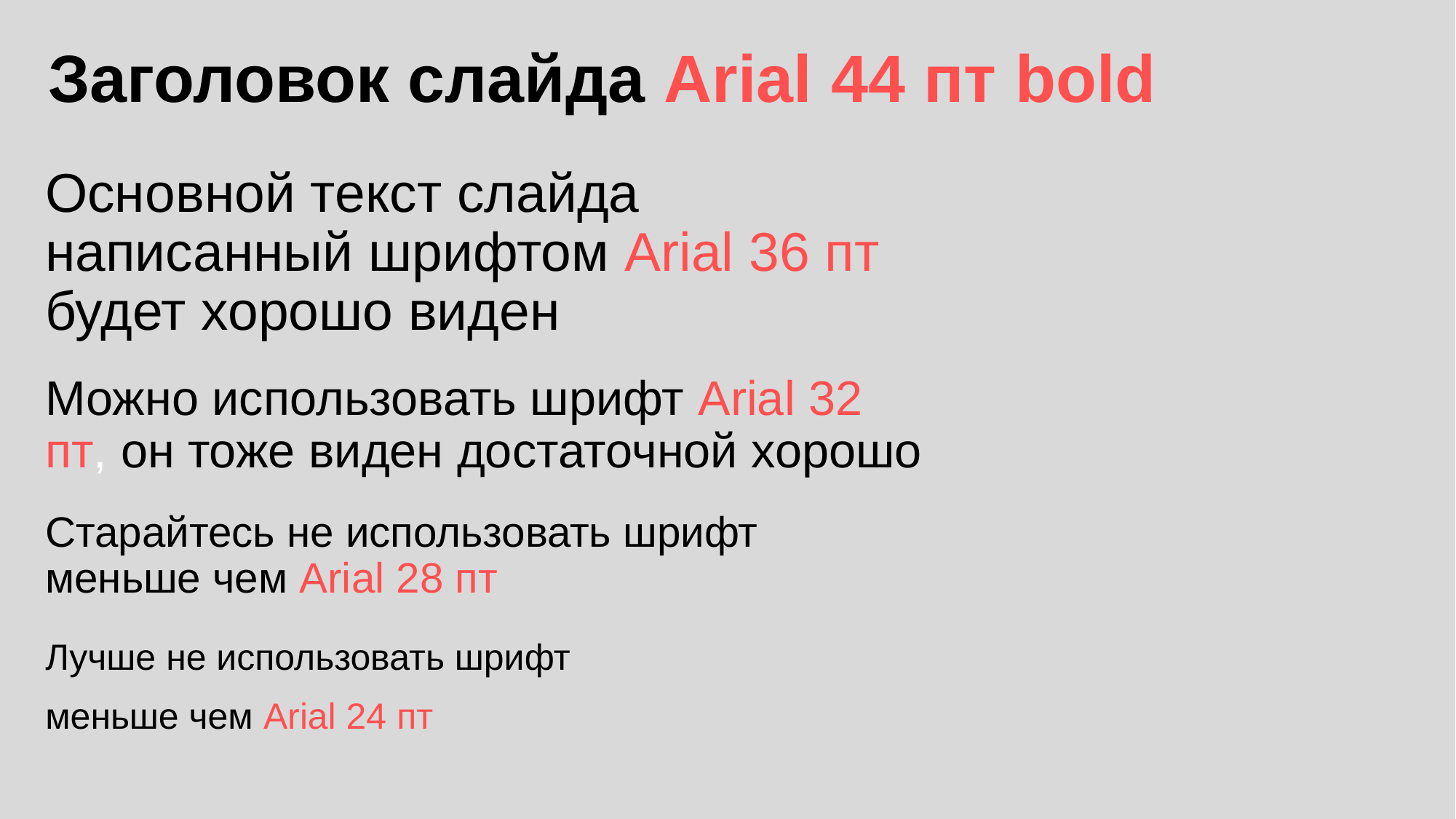

# Заголовок слайда Arial 44 пт bold
Основной текст слайда написанный шрифтом Arial 36 пт будет хорошо виден

Можно использовать шрифт Arial 32 пт, он тоже виден достаточной хорошо

Старайтесь не использовать шрифт   меньше чем Arial 28 пт

Лучше не использовать шрифт
меньше чем Arial 24 пт